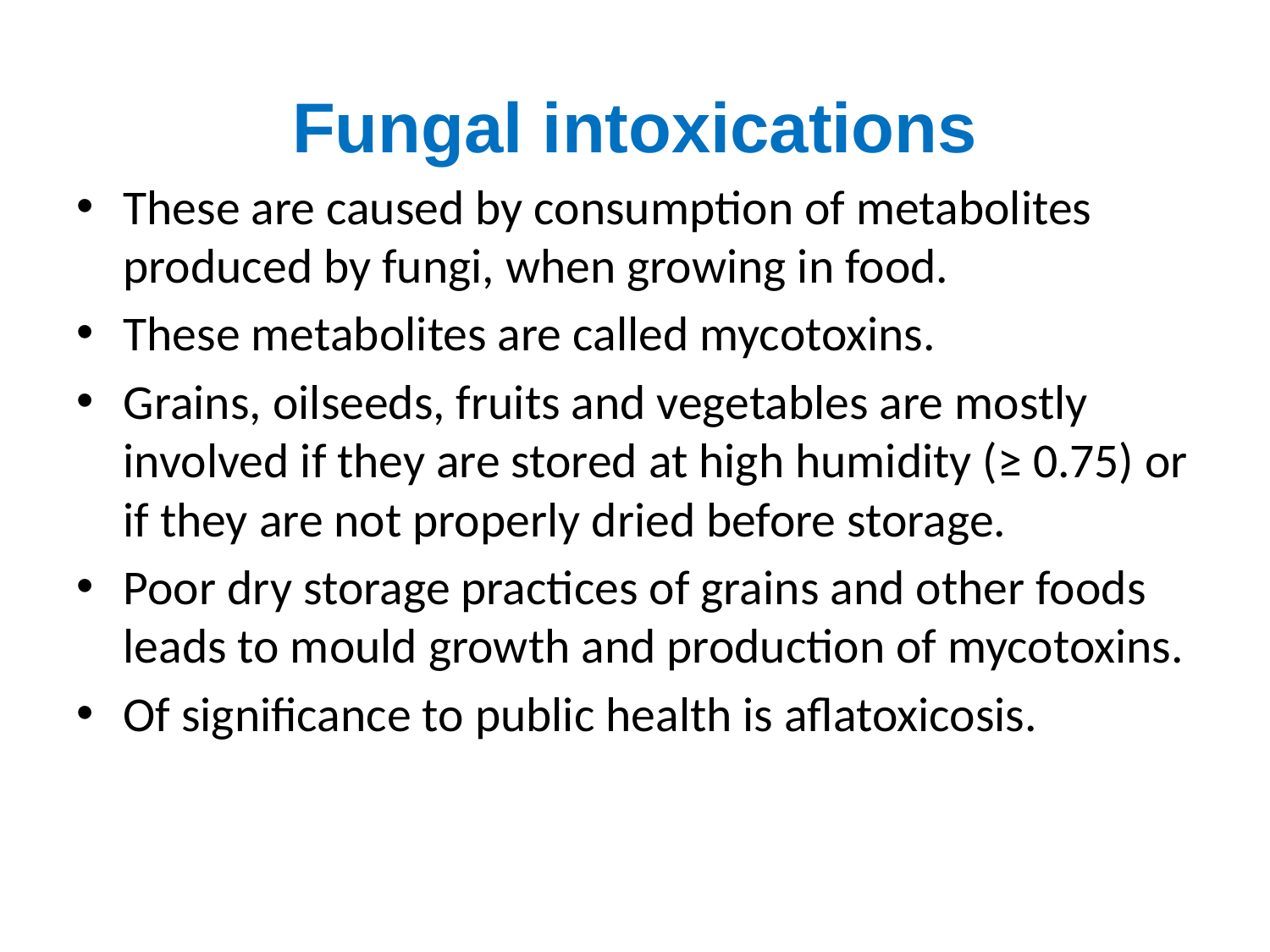

# Fungal intoxications
These are caused by consumption of metabolites produced by fungi, when growing in food.
These metabolites are called mycotoxins.
Grains, oilseeds, fruits and vegetables are mostly involved if they are stored at high humidity (≥ 0.75) or if they are not properly dried before storage.
Poor dry storage practices of grains and other foods leads to mould growth and production of mycotoxins.
Of significance to public health is aflatoxicosis.